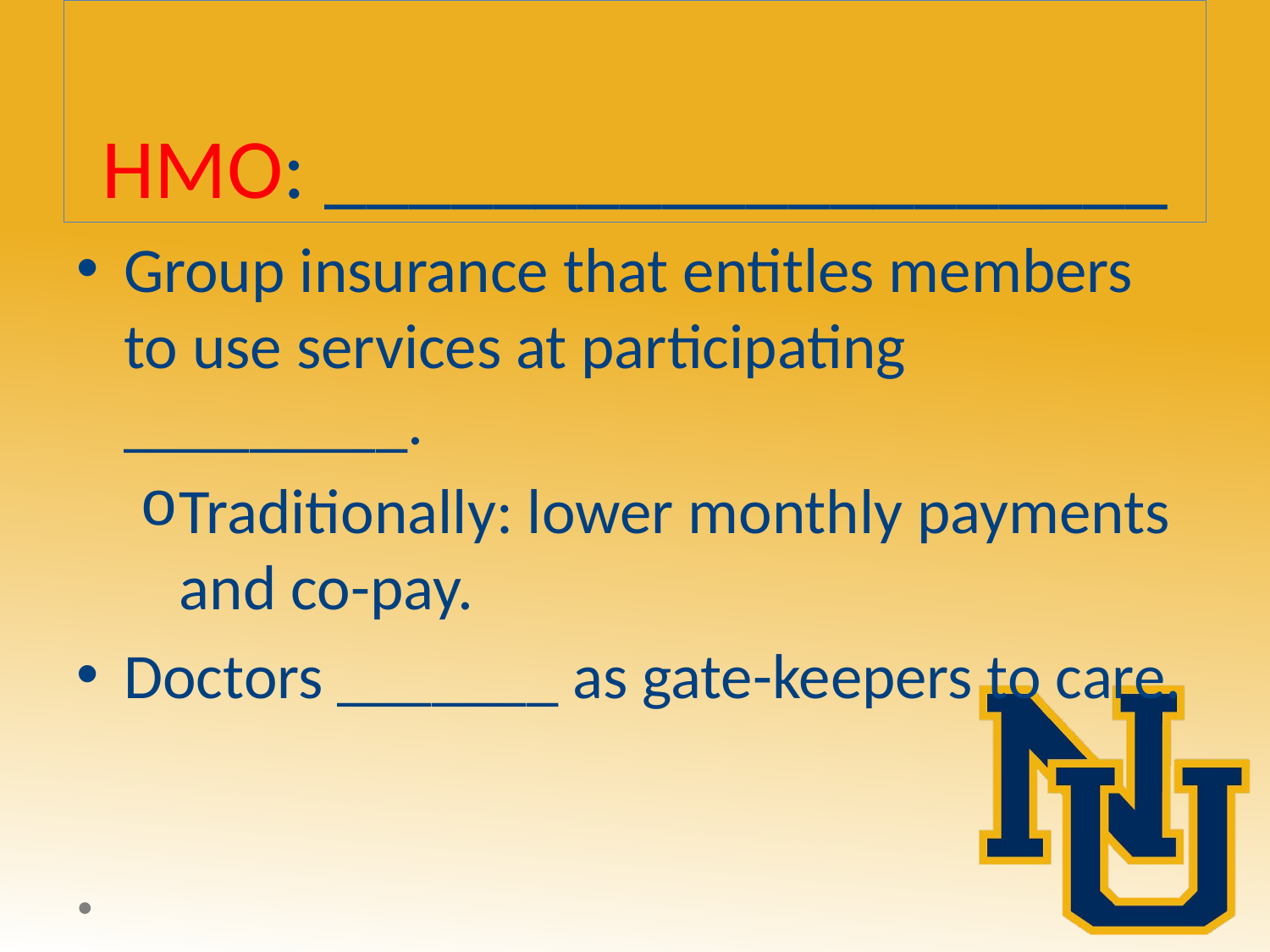

# HMO: ____________________
Group insurance that entitles members to use services at participating _________.
Traditionally: lower monthly payments and co-pay.
Doctors _______ as gate-keepers to care.